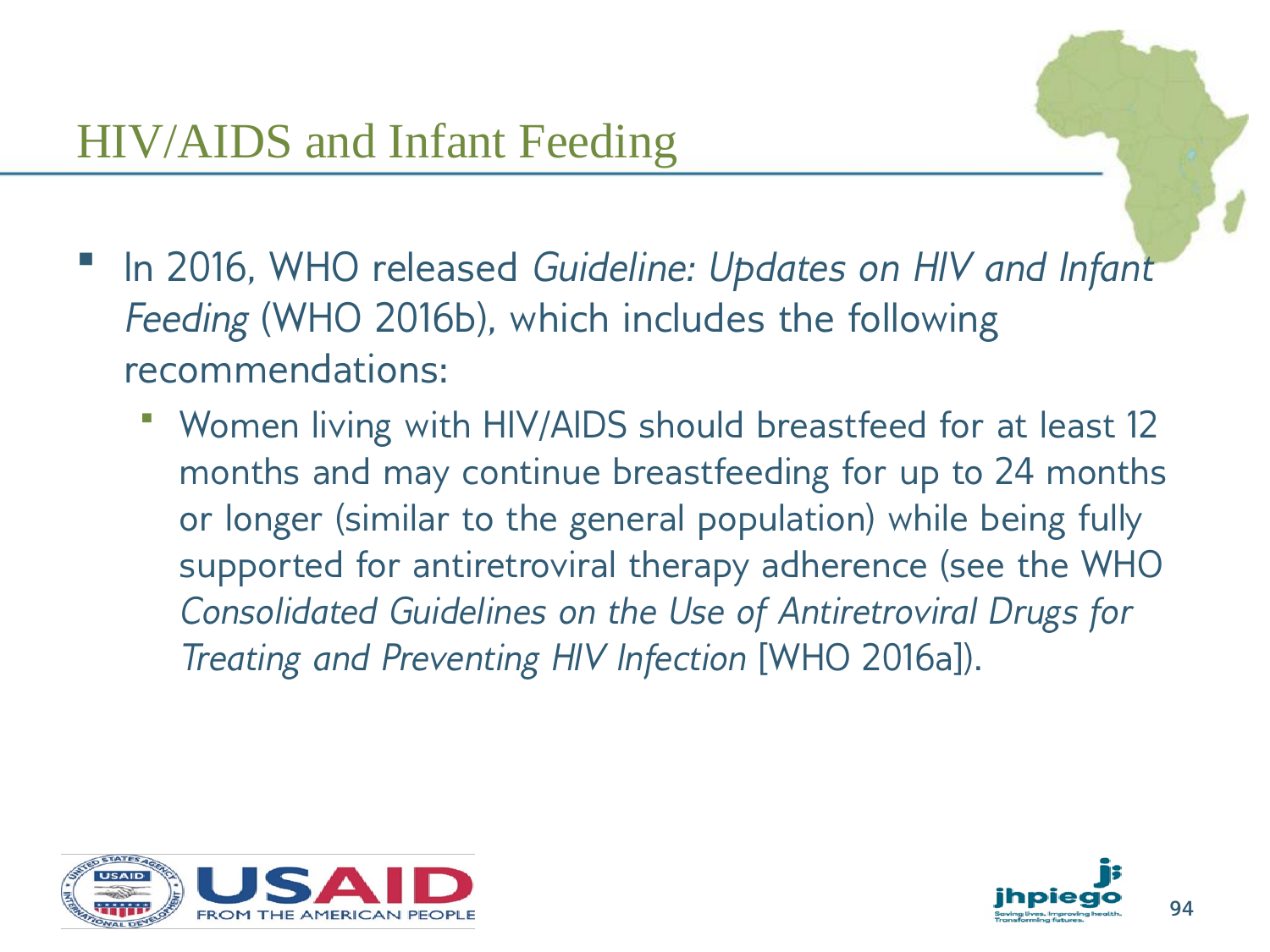

# HIV/AIDS and Infant Feeding
In 2016, WHO released Guideline: Updates on HIV and Infant Feeding (WHO 2016b), which includes the following recommendations:
Women living with HIV/AIDS should breastfeed for at least 12 months and may continue breastfeeding for up to 24 months or longer (similar to the general population) while being fully supported for antiretroviral therapy adherence (see the WHO Consolidated Guidelines on the Use of Antiretroviral Drugs for Treating and Preventing HIV Infection [WHO 2016a]).
94